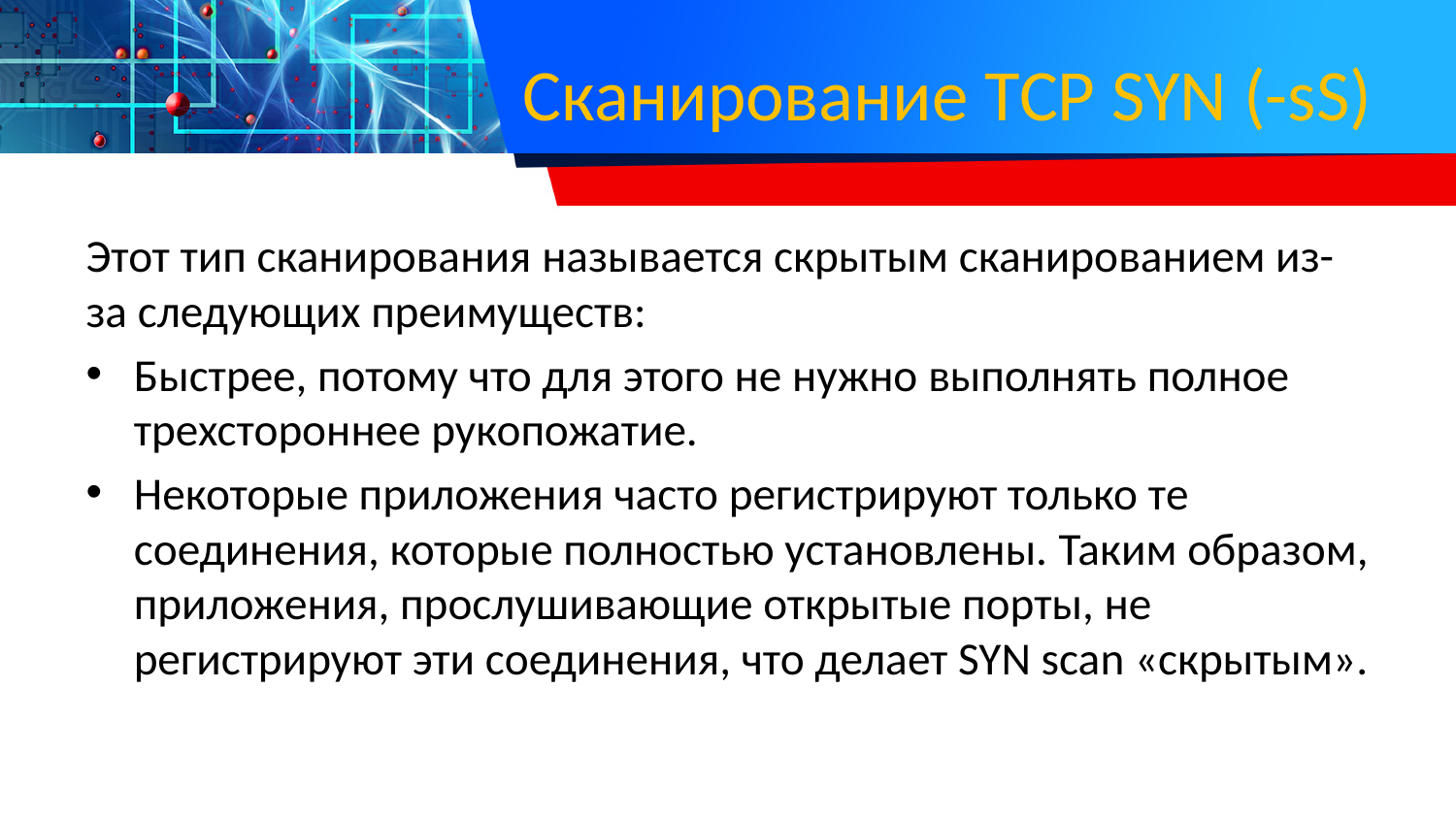

# Сканирование TCP SYN (-sS)
Этот тип сканирования называется скрытым сканированием из-за следующих преимуществ:
Быстрее, потому что для этого не нужно выполнять полное трехстороннее рукопожатие.
Некоторые приложения часто регистрируют только те соединения, которые полностью установлены. Таким образом, приложения, прослушивающие открытые порты, не регистрируют эти соединения, что делает SYN scan «скрытым».